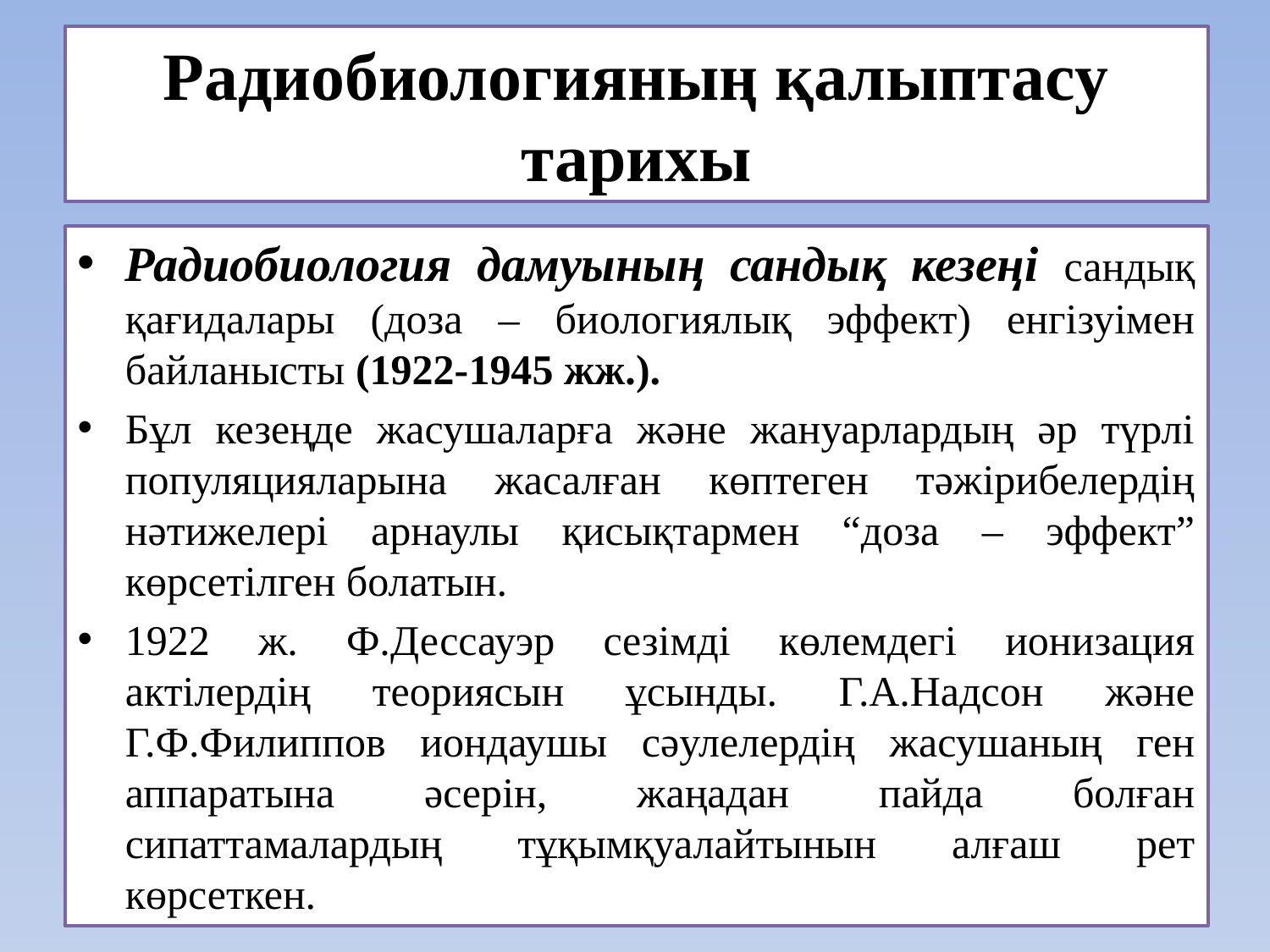

# Радиобиологияның қалыптасу тарихы
Радиобиология дамуының сандық кезеңі сандық қағидалары (доза – биологиялық эффект) енгізуімен байланысты (1922-1945 жж.).
Бұл кезеңде жасушаларға және жануарлардың әр түрлі популяцияларына жасалған көптеген тәжірибелердің нәтижелері арнаулы қисықтармен “доза – эффект” көрсетілген болатын.
1922 ж. Ф.Дессауэр сезімді көлемдегі ионизация актілердің теориясын ұсынды. Г.А.Надсон және Г.Ф.Филиппов иондаушы сәулелердің жасушаның ген аппаратына әсерін, жаңадан пайда болған сипаттамалардың тұқымқуалайтынын алғаш рет көрсеткен.